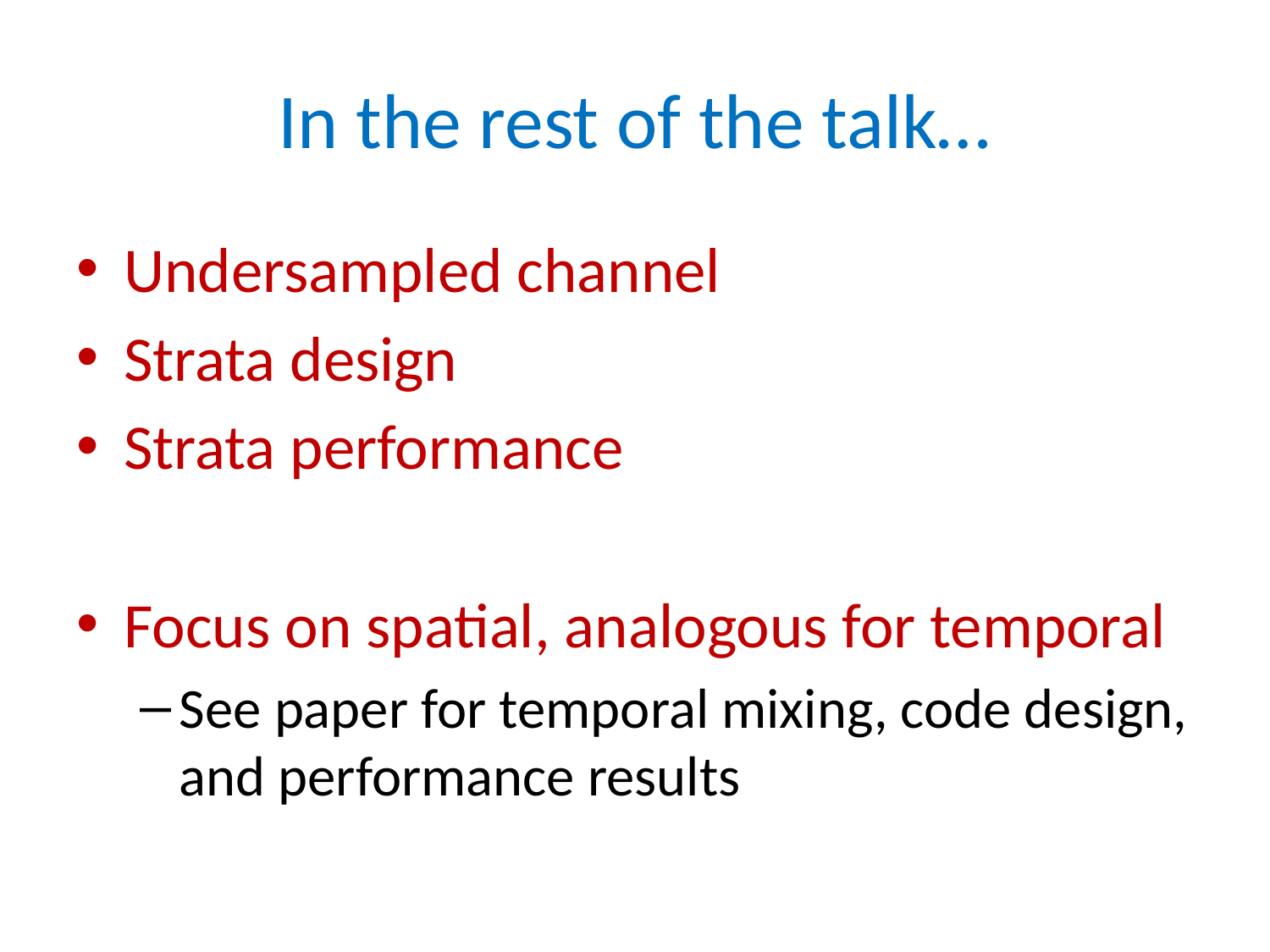

# In the rest of the talk…
Undersampled channel
Strata design
Strata performance

Focus on spatial, analogous for temporal
See paper for temporal mixing, code design, and performance results